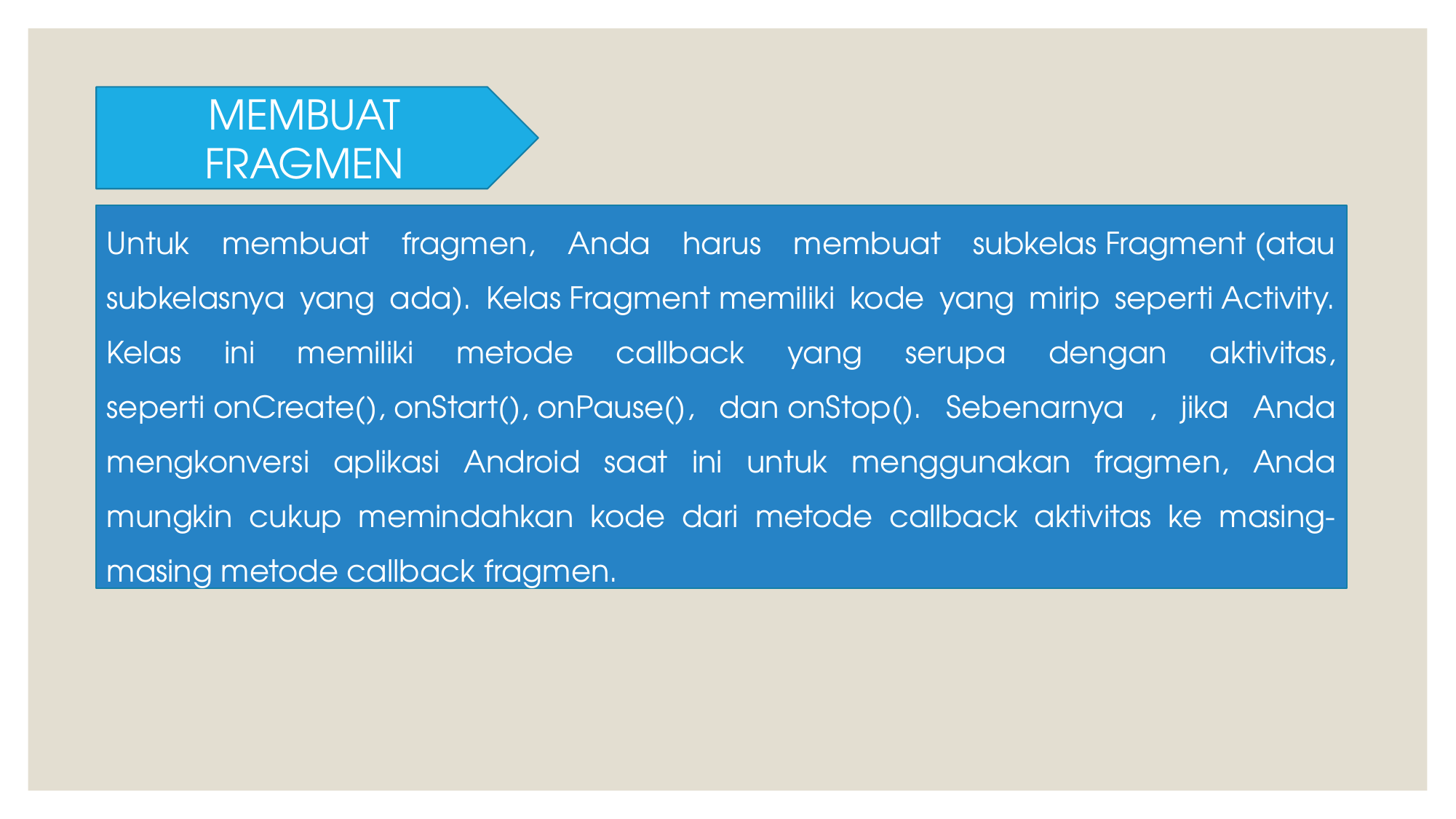

MEMBUAT FRAGMEN
Untuk membuat fragmen, Anda harus membuat subkelas Fragment (atau subkelasnya yang ada). Kelas Fragment memiliki kode yang mirip seperti Activity. Kelas ini memiliki metode callback yang serupa dengan aktivitas, seperti onCreate(), onStart(), onPause(), dan onStop(). Sebenarnya , jika Anda mengkonversi aplikasi Android saat ini untuk menggunakan fragmen, Anda mungkin cukup memindahkan kode dari metode callback aktivitas ke masing-masing metode callback fragmen.